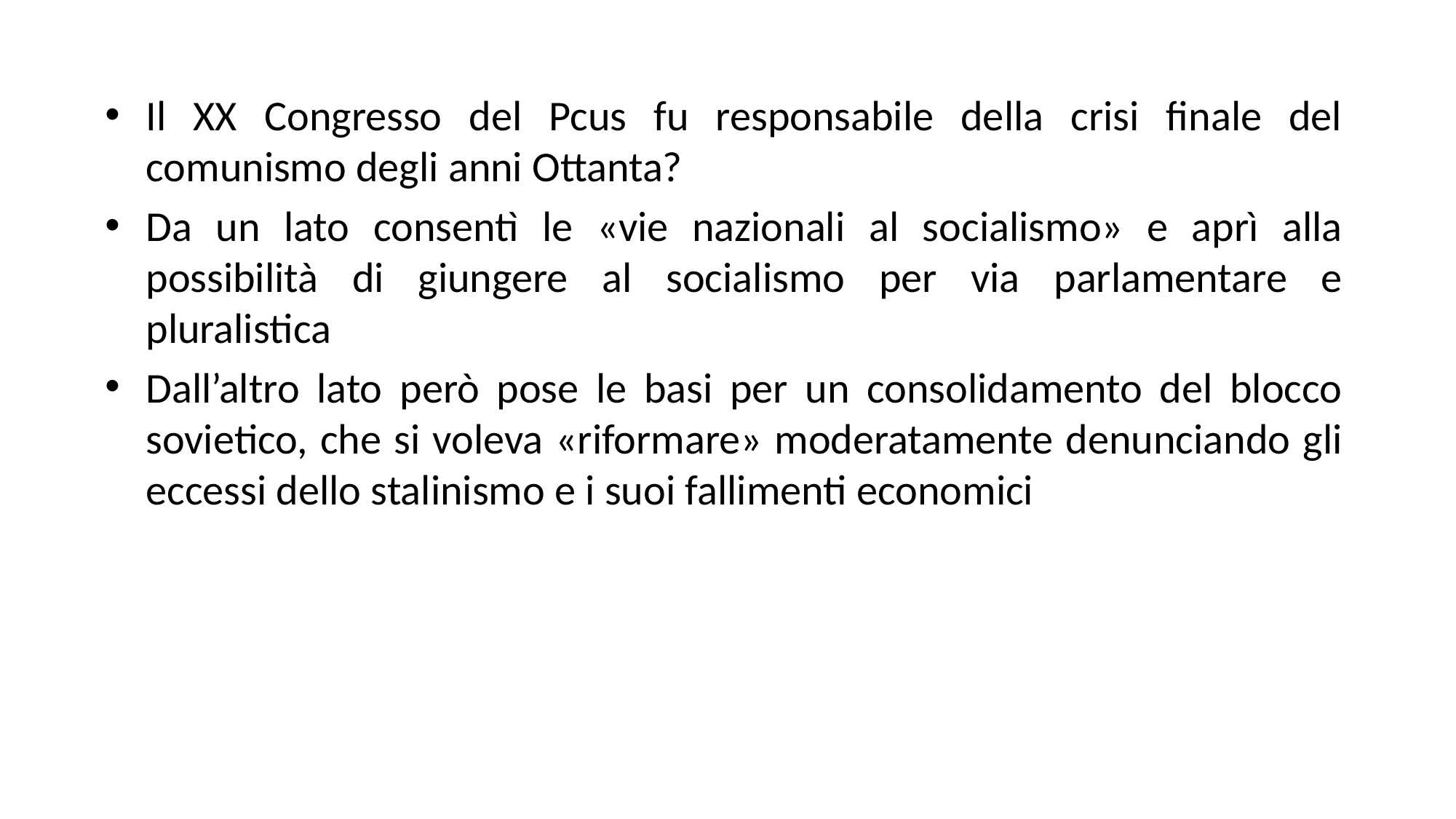

Il XX Congresso del Pcus fu responsabile della crisi finale del comunismo degli anni Ottanta?
Da un lato consentì le «vie nazionali al socialismo» e aprì alla possibilità di giungere al socialismo per via parlamentare e pluralistica
Dall’altro lato però pose le basi per un consolidamento del blocco sovietico, che si voleva «riformare» moderatamente denunciando gli eccessi dello stalinismo e i suoi fallimenti economici